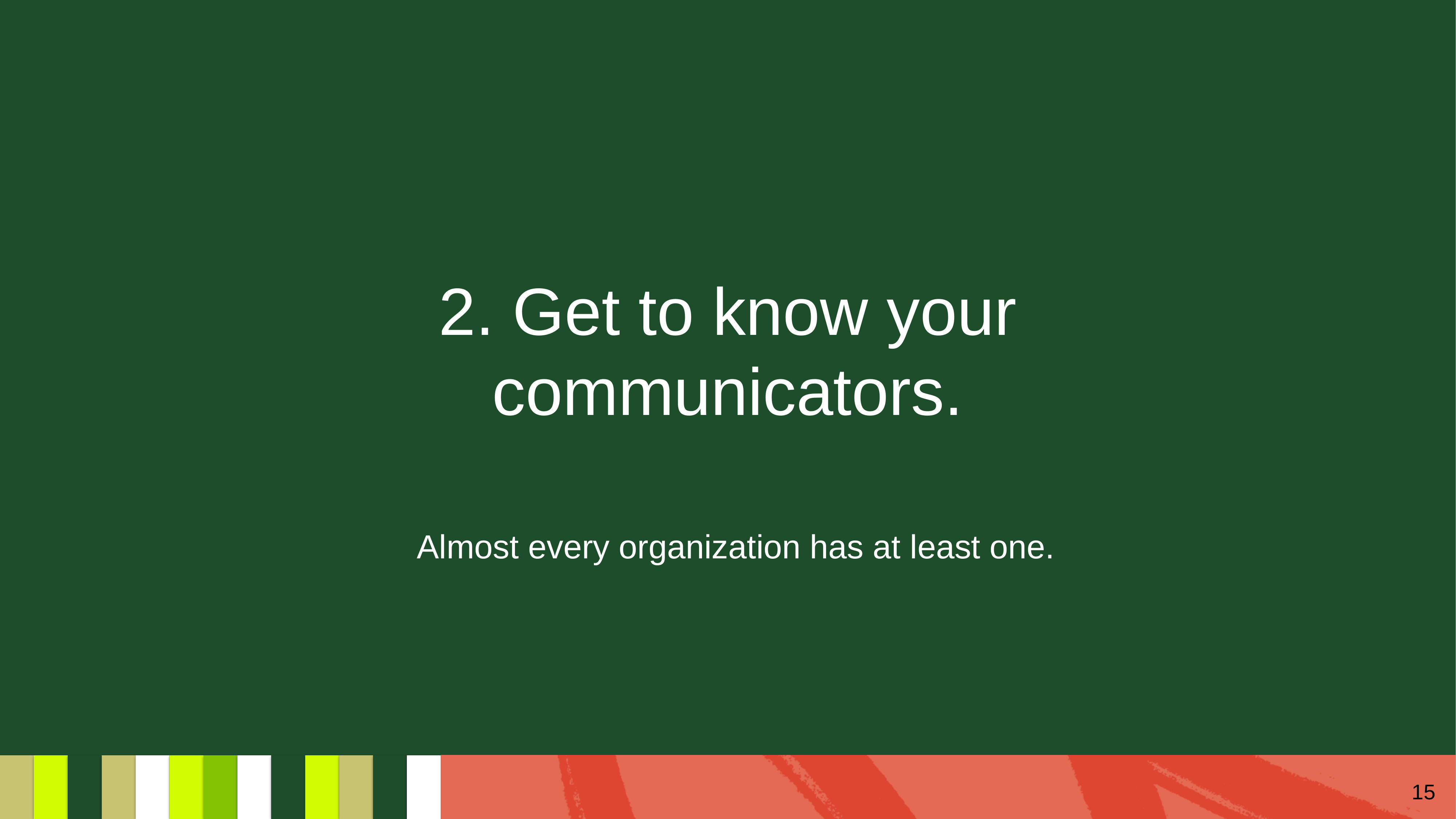

# 2. Get to know your communicators.
Almost every organization has at least one.
15